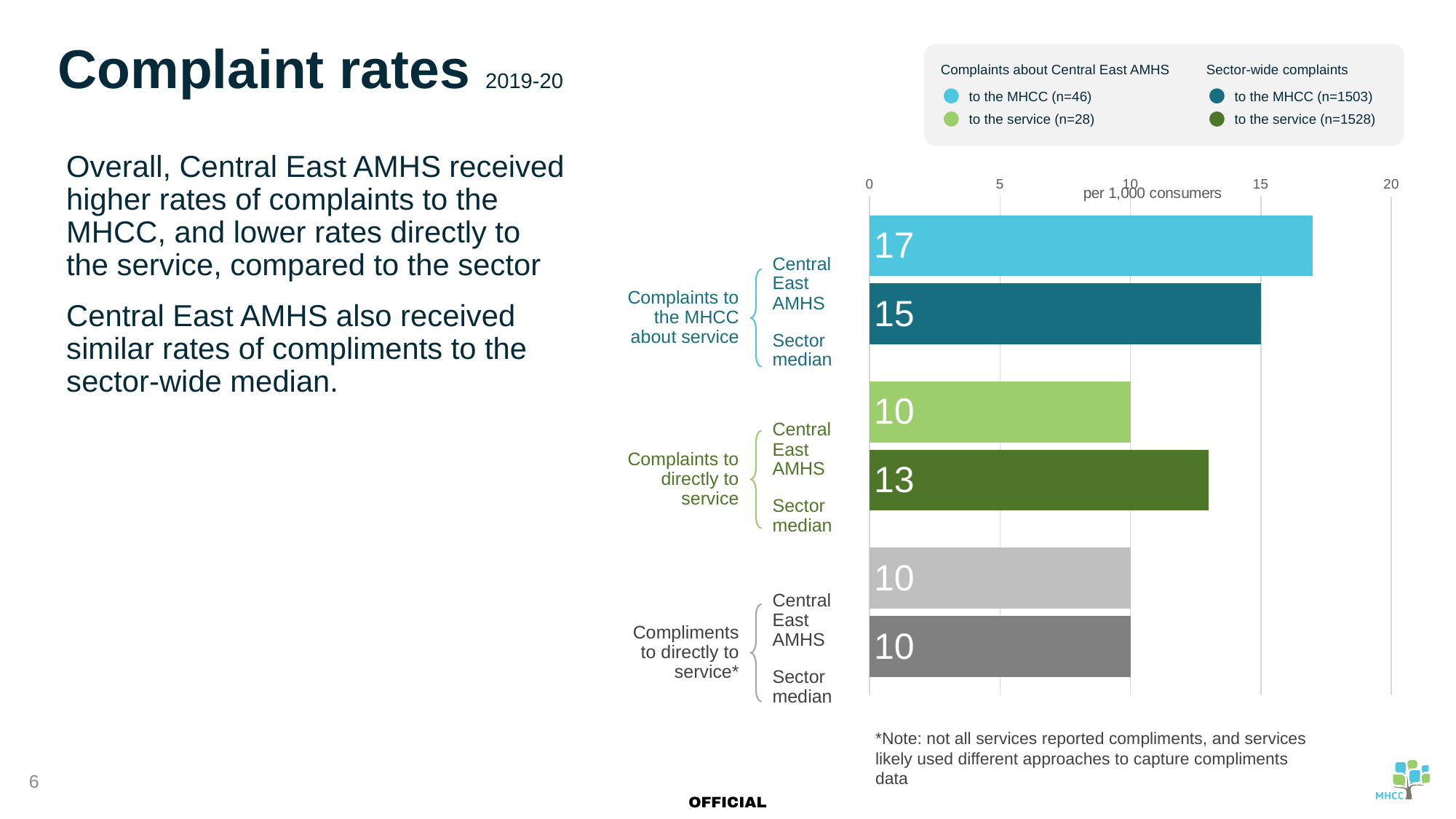

Complaint rates 2019-20

Complaints about Central East AMHS
to the MHCC (n=46)

to the service (n=28)

Sector-wide complaints
to the MHCC (n=1503)

to the service (n=1528)

Overall, Central East AMHS received higher rates of complaints to the MHCC, and lower rates directly to the service, compared to the sector
Central East AMHS also received similar rates of compliments to the sector-wide median.

### Chart

| Category | Central East AMHS | Median |
|---|---|---|
| Complaints to MHCC about service | 17.0 | 15.0 |
| Complaints directly to service | 10.0 | 13.0 |
| Compliments directly to Central East AMHS | 10.0 | 10.0 |
Central East AMHS

Complaints to the MHCC about service
Sector median
Central East AMHS

Complaints to directly to service
Sector median
Central East AMHS

Compliments to directly to service*
Sector median
*Note: not all services reported compliments, and services likely used different approaches to capture compliments data